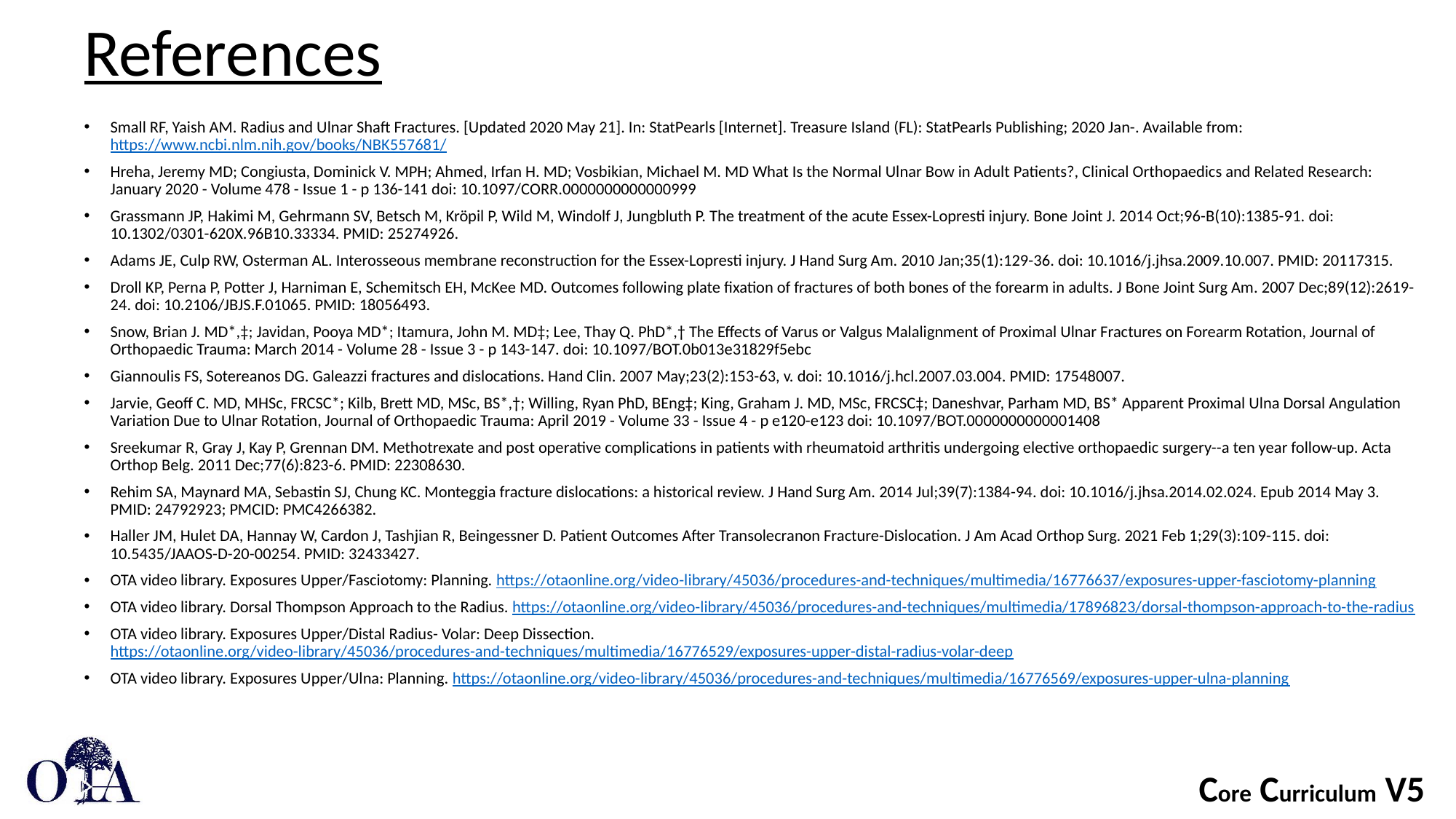

# References
Small RF, Yaish AM. Radius and Ulnar Shaft Fractures. [Updated 2020 May 21]. In: StatPearls [Internet]. Treasure Island (FL): StatPearls Publishing; 2020 Jan-. Available from: https://www.ncbi.nlm.nih.gov/books/NBK557681/
Hreha, Jeremy MD; Congiusta, Dominick V. MPH; Ahmed, Irfan H. MD; Vosbikian, Michael M. MD What Is the Normal Ulnar Bow in Adult Patients?, Clinical Orthopaedics and Related Research: January 2020 - Volume 478 - Issue 1 - p 136-141 doi: 10.1097/CORR.0000000000000999
Grassmann JP, Hakimi M, Gehrmann SV, Betsch M, Kröpil P, Wild M, Windolf J, Jungbluth P. The treatment of the acute Essex-Lopresti injury. Bone Joint J. 2014 Oct;96-B(10):1385-91. doi: 10.1302/0301-620X.96B10.33334. PMID: 25274926.
Adams JE, Culp RW, Osterman AL. Interosseous membrane reconstruction for the Essex-Lopresti injury. J Hand Surg Am. 2010 Jan;35(1):129-36. doi: 10.1016/j.jhsa.2009.10.007. PMID: 20117315.
Droll KP, Perna P, Potter J, Harniman E, Schemitsch EH, McKee MD. Outcomes following plate fixation of fractures of both bones of the forearm in adults. J Bone Joint Surg Am. 2007 Dec;89(12):2619-24. doi: 10.2106/JBJS.F.01065. PMID: 18056493.
Snow, Brian J. MD*,‡; Javidan, Pooya MD*; Itamura, John M. MD‡; Lee, Thay Q. PhD*,† The Effects of Varus or Valgus Malalignment of Proximal Ulnar Fractures on Forearm Rotation, Journal of Orthopaedic Trauma: March 2014 - Volume 28 - Issue 3 - p 143-147. doi: 10.1097/BOT.0b013e31829f5ebc
Giannoulis FS, Sotereanos DG. Galeazzi fractures and dislocations. Hand Clin. 2007 May;23(2):153-63, v. doi: 10.1016/j.hcl.2007.03.004. PMID: 17548007.
Jarvie, Geoff C. MD, MHSc, FRCSC*; Kilb, Brett MD, MSc, BS*,†; Willing, Ryan PhD, BEng‡; King, Graham J. MD, MSc, FRCSC‡; Daneshvar, Parham MD, BS* Apparent Proximal Ulna Dorsal Angulation Variation Due to Ulnar Rotation, Journal of Orthopaedic Trauma: April 2019 - Volume 33 - Issue 4 - p e120-e123 doi: 10.1097/BOT.0000000000001408
Sreekumar R, Gray J, Kay P, Grennan DM. Methotrexate and post operative complications in patients with rheumatoid arthritis undergoing elective orthopaedic surgery--a ten year follow-up. Acta Orthop Belg. 2011 Dec;77(6):823-6. PMID: 22308630.
Rehim SA, Maynard MA, Sebastin SJ, Chung KC. Monteggia fracture dislocations: a historical review. J Hand Surg Am. 2014 Jul;39(7):1384-94. doi: 10.1016/j.jhsa.2014.02.024. Epub 2014 May 3. PMID: 24792923; PMCID: PMC4266382.
Haller JM, Hulet DA, Hannay W, Cardon J, Tashjian R, Beingessner D. Patient Outcomes After Transolecranon Fracture-Dislocation. J Am Acad Orthop Surg. 2021 Feb 1;29(3):109-115. doi: 10.5435/JAAOS-D-20-00254. PMID: 32433427.
OTA video library. Exposures Upper/Fasciotomy: Planning. https://otaonline.org/video-library/45036/procedures-and-techniques/multimedia/16776637/exposures-upper-fasciotomy-planning
OTA video library. Dorsal Thompson Approach to the Radius. https://otaonline.org/video-library/45036/procedures-and-techniques/multimedia/17896823/dorsal-thompson-approach-to-the-radius
OTA video library. Exposures Upper/Distal Radius- Volar: Deep Dissection. https://otaonline.org/video-library/45036/procedures-and-techniques/multimedia/16776529/exposures-upper-distal-radius-volar-deep
OTA video library. Exposures Upper/Ulna: Planning. https://otaonline.org/video-library/45036/procedures-and-techniques/multimedia/16776569/exposures-upper-ulna-planning